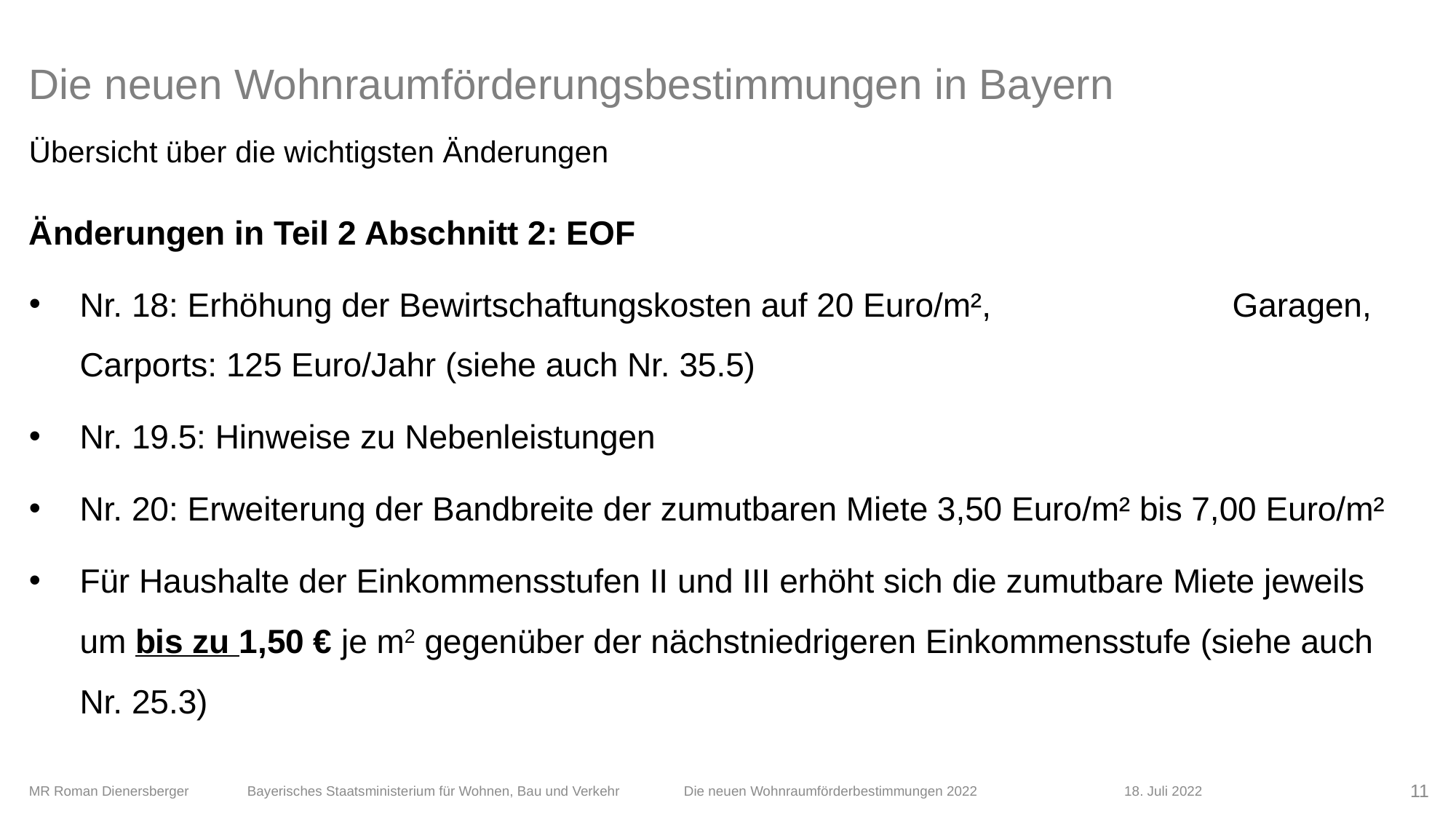

# Die neuen Wohnraumförderungsbestimmungen in Bayern
Übersicht über die wichtigsten Änderungen
Änderungen in Teil 2 Abschnitt 2: EOF
Nr. 18: Erhöhung der Bewirtschaftungskosten auf 20 Euro/m²,                          Garagen, Carports: 125 Euro/Jahr (siehe auch Nr. 35.5)
Nr. 19.5: Hinweise zu Nebenleistungen
Nr. 20: Erweiterung der Bandbreite der zumutbaren Miete 3,50 Euro/m² bis 7,00 Euro/m²
Für Haushalte der Einkommensstufen II und III erhöht sich die zumutbare Miete jeweils um bis zu 1,50 € je m2 gegenüber der nächstniedrigeren Einkommensstufe (siehe auch Nr. 25.3)
MR Roman Dienersberger 	Bayerisches Staatsministerium für Wohnen, Bau und Verkehr    	Die neuen Wohnraumförderbestimmungen 2022	    	 18. Juli 2022
11